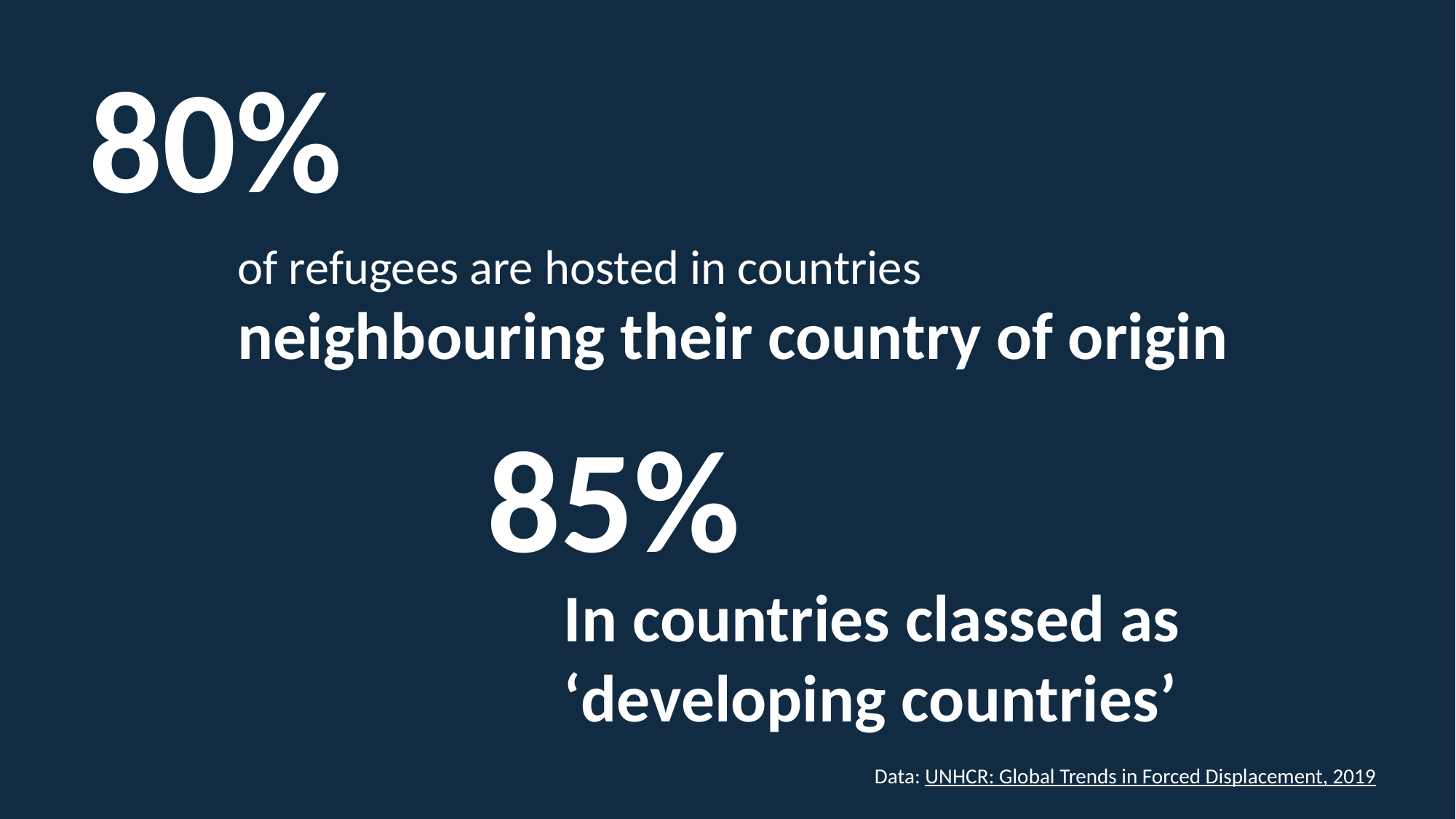

80%
of refugees are hosted in countries
neighbouring their country of origin
85%
In countries classed as
‘developing countries’
Data: UNHCR: Global Trends in Forced Displacement, 2019